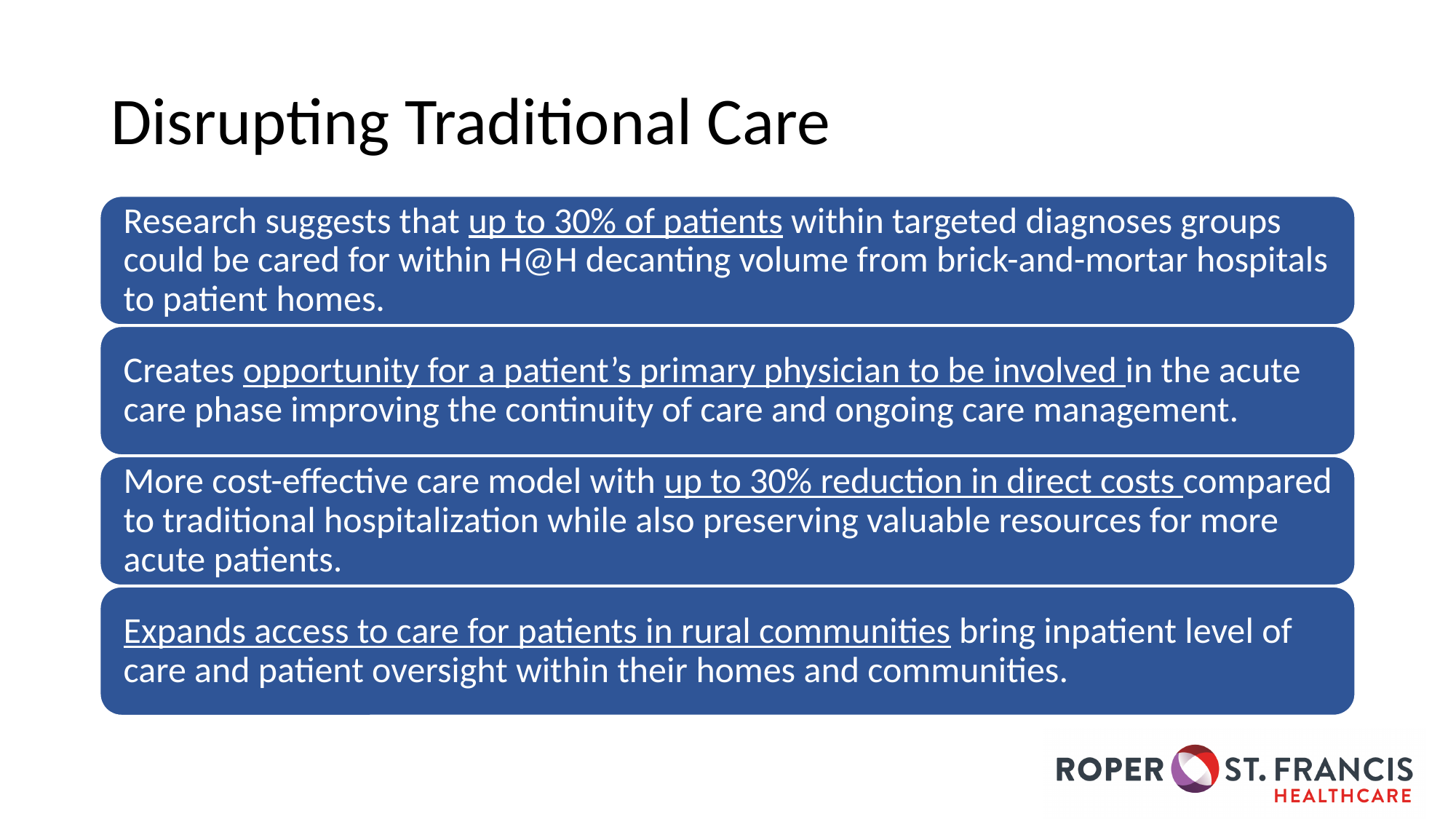

# Disrupting Traditional Care
Research suggests that up to 30% of patients within targeted diagnoses groups could be cared for within H@H decanting volume from brick-and-mortar hospitals to patient homes.
Creates opportunity for a patient’s primary physician to be involved in the acute care phase improving the continuity of care and ongoing care management.
More cost-effective care model with up to 30% reduction in direct costs compared to traditional hospitalization while also preserving valuable resources for more acute patients.
Expands access to care for patients in rural communities bring inpatient level of care and patient oversight within their homes and communities.
8